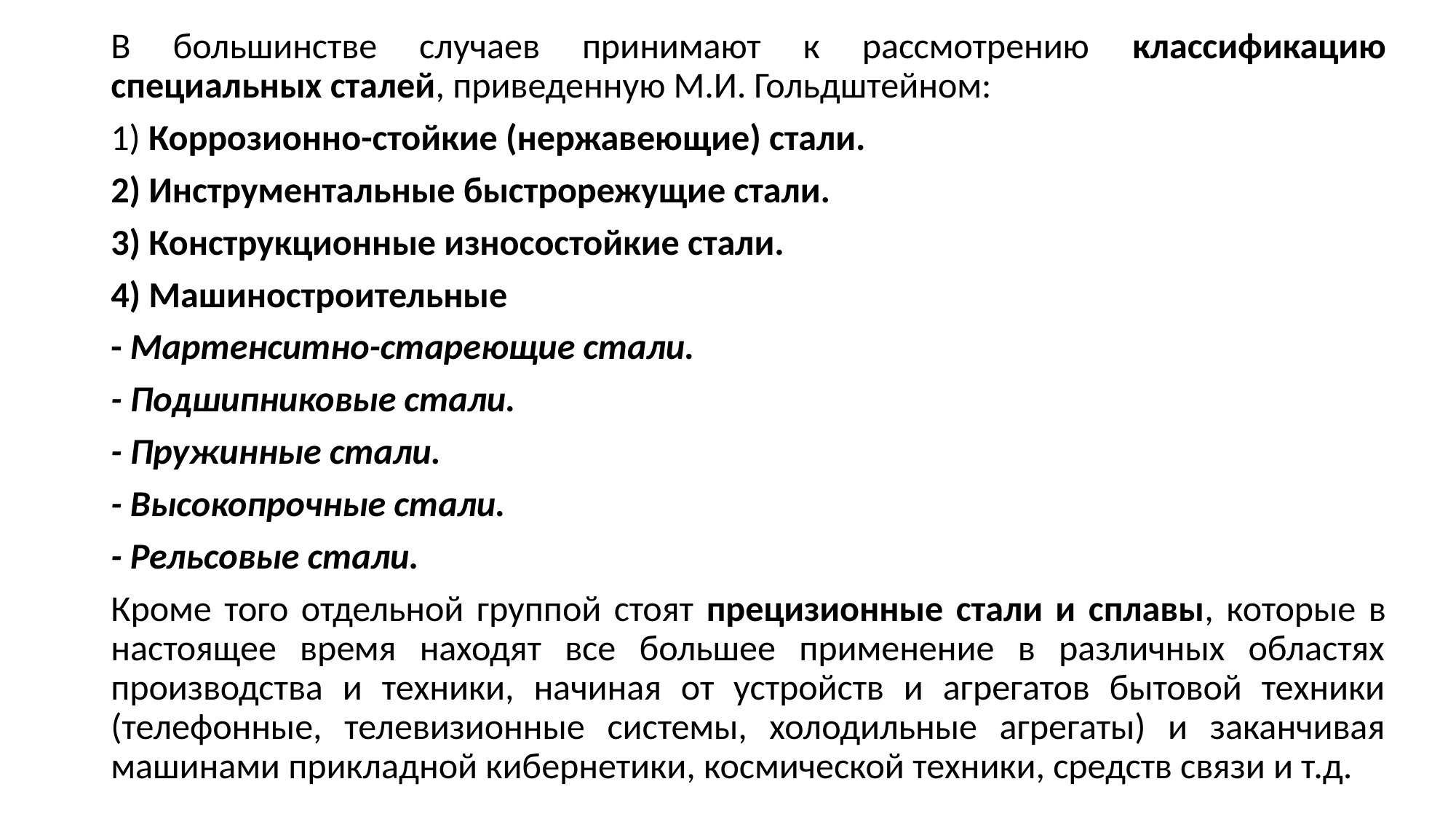

В большинстве случаев принимают к рассмотрению классификацию специальных сталей, приведенную М.И. Гольдштейном:
1) Коррозионно-стойкие (нержавеющие) стали.
2) Инструментальные быстрорежущие стали.
3) Конструкционные износостойкие стали.
4) Машиностроительные
- Мартенситно-стареющие стали.
- Подшипниковые стали.
- Пружинные стали.
- Высокопрочные стали.
- Рельсовые стали.
Кроме того отдельной группой стоят прецизионные стали и сплавы, которые в настоящее время находят все большее применение в различных областях производства и техники, начиная от устройств и агрегатов бытовой техники (телефонные, телевизионные системы, холодильные агрегаты) и заканчивая машинами прикладной кибернетики, космической техники, средств связи и т.д.